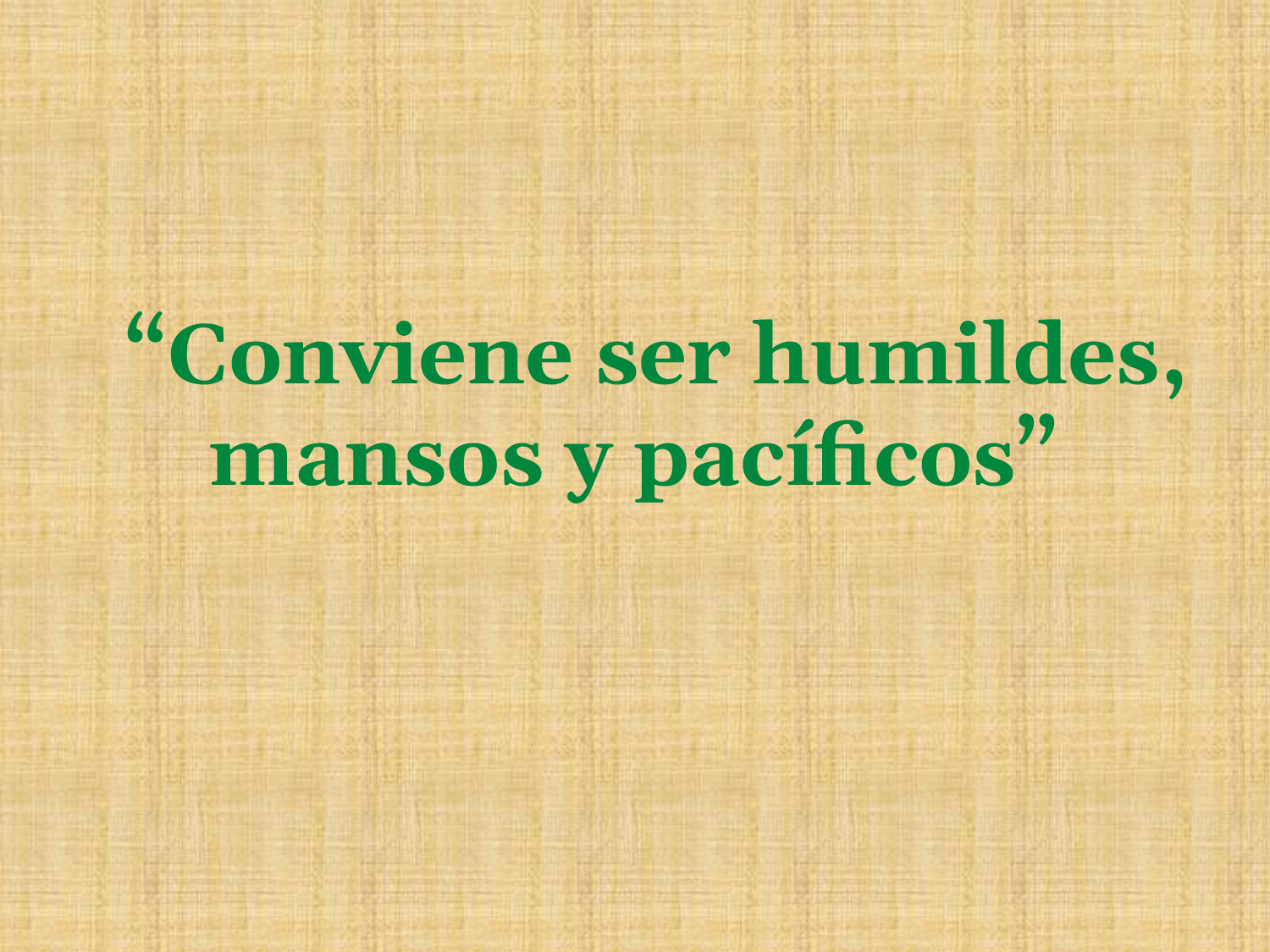

# “Conviene ser humildes, mansos y pacíficos”